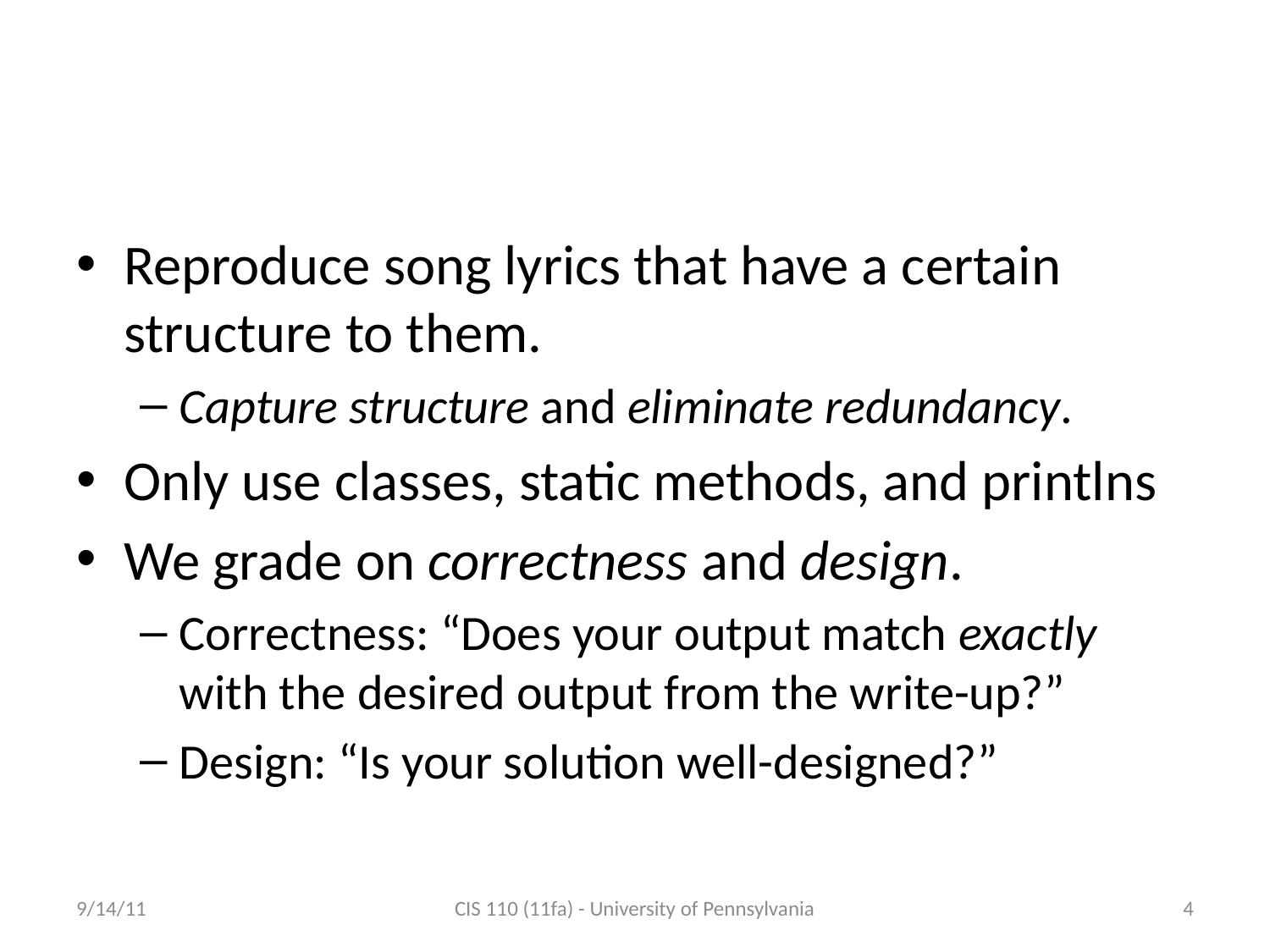

# Homework 1
Reproduce song lyrics that have a certain structure to them.
Capture structure and eliminate redundancy.
Only use classes, static methods, and printlns
We grade on correctness and design.
Correctness: “Does your output match exactly with the desired output from the write-up?”
Design: “Is your solution well-designed?”
9/14/11
CIS 110 (11fa) - University of Pennsylvania
4